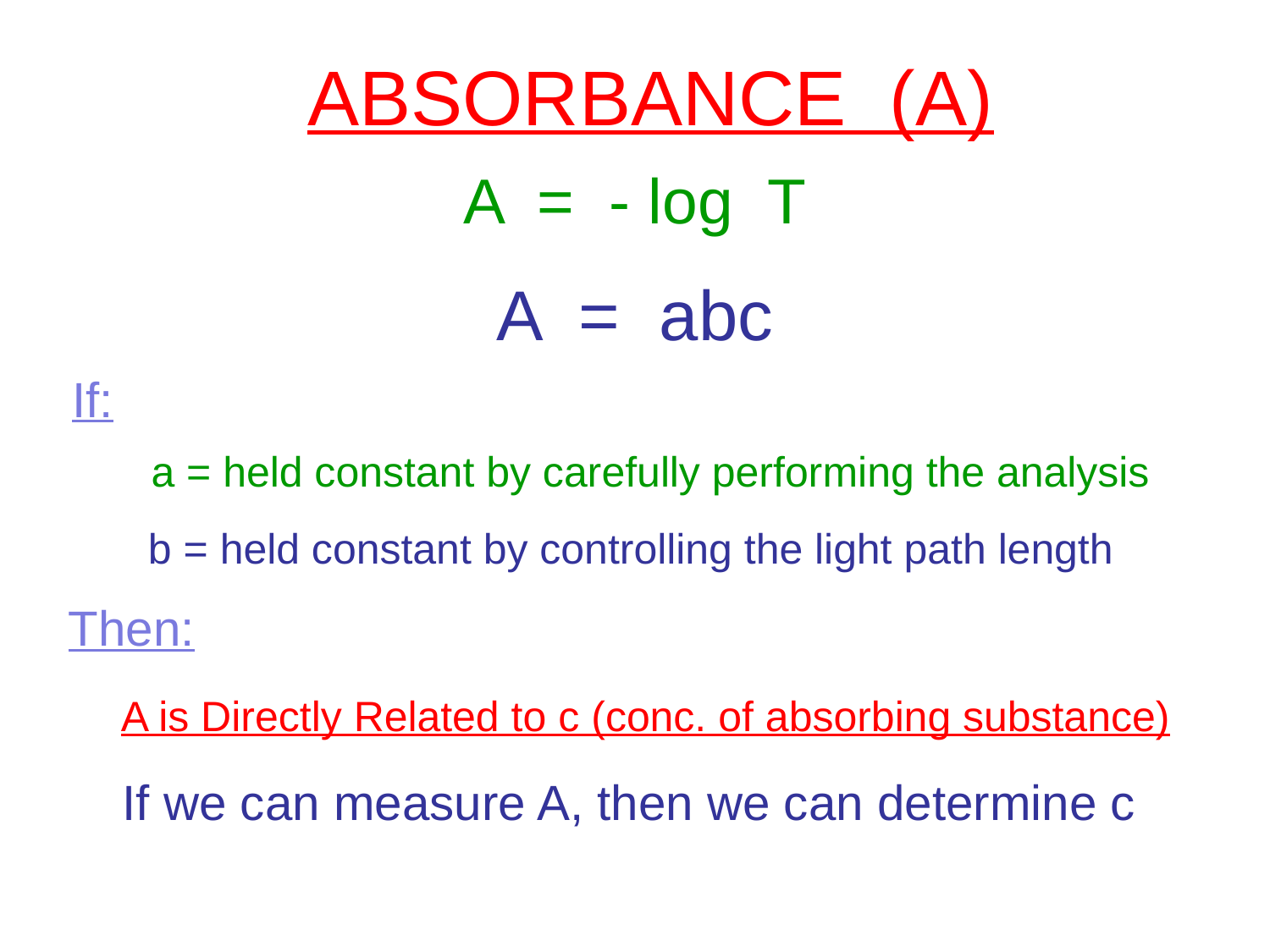

ABSORBANCE  (A)
A  =  - log  T
A  =  abc
If:
    a = held constant by carefully performing the analysis
b = held constant by controlling the light path length
Then:
A is Directly Related to c (conc. of absorbing substance)
If we can measure A, then we can determine c